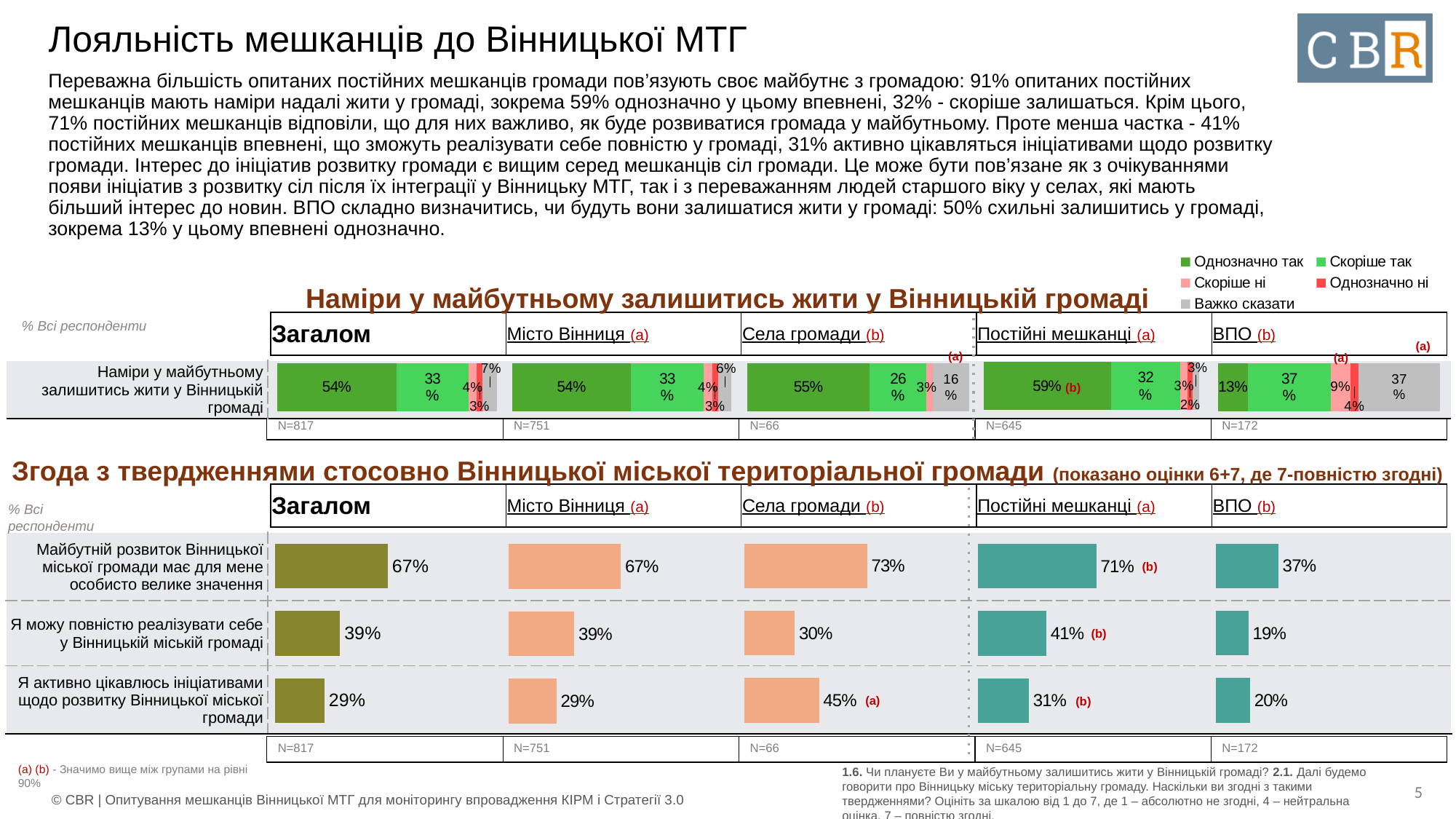

# Лояльність мешканців до Вінницької МТГ
Переважна більшість опитаних постійних мешканців громади пов’язують своє майбутнє з громадою: 91% опитаних постійних мешканців мають наміри надалі жити у громаді, зокрема 59% однозначно у цьому впевнені, 32% - скоріше залишаться. Крім цього, 71% постійних мешканців відповіли, що для них важливо, як буде розвиватися громада у майбутньому. Проте менша частка - 41% постійних мешканців впевнені, що зможуть реалізувати себе повністю у громаді, 31% активно цікавляться ініціативами щодо розвитку громади. Інтерес до ініціатив розвитку громади є вищим серед мешканців сіл громади. Це може бути пов’язане як з очікуваннями появи ініціатив з розвитку сіл після їх інтеграції у Вінницьку МТГ, так і з переважанням людей старшого віку у селах, які мають більший інтерес до новин. ВПО складно визначитись, чи будуть вони залишатися жити у громаді: 50% схильні залишитись у громаді, зокрема 13% у цьому впевнені однозначно.

### Chart

| Category | Однозначно так | Скоріше так | Скоріше ні | Однозначно ні | Важко сказати |
|---|---|---|---|---|---|
| Наміри у майбутньому залишитись жити у Вінницькій громаді | None | None | None | None | None |
Наміри у майбутньому залишитись жити у Вінницькій громаді
| Загалом | Місто Вінниця (a) | Села громади (b) | Постійні мешканці (a) | ВПО (b) |
| --- | --- | --- | --- | --- |
% Всі респонденти
(a)
(a)
(a)

### Chart

| Category | Однозначно так | Скоріше так | Скоріше ні | Однозначно ні | Важко сказати |
|---|---|---|---|---|---|
| Наміри у майбутньому залишитись жити у Вінницькій громаді | 0.5892 | 0.3226 | 0.033 | 0.0245 | 0.0307 |

### Chart

| Category | Однозначно так | Скоріше так | Скоріше ні | Однозначно ні | Важко сказати |
|---|---|---|---|---|---|
| Наміри у майбутньому залишитись жити у Вінницькій громаді | 0.1335 | 0.372 | 0.0908 | 0.035 | 0.3686 |

### Chart

| Category | Однозначно так | Скоріше так | Скоріше ні | Однозначно ні | Важко сказати |
|---|---|---|---|---|---|
| Наміри у майбутньому залишитись жити у Вінницькій громаді | 0.5508 | 0.2564 | 0.0289 | None | 0.1639 |

### Chart

| Category | Однозначно так | Скоріше так | Скоріше ні | Однозначно ні | Важко сказати |
|---|---|---|---|---|---|
| Наміри у майбутньому залишитись жити у Вінницькій громаді | 0.5425 | 0.3276 | 0.0389 | 0.0256 | 0.0653 |

### Chart

| Category | Однозначно так | Скоріше так | Скоріше ні | Однозначно ні | Важко сказати |
|---|---|---|---|---|---|
| Наміри у майбутньому залишитись жити у Вінницькій громаді | 0.5421 | 0.3316 | 0.0395 | 0.027 | 0.0599 |
| Наміри у майбутньому залишитись жити у Вінницькій громаді |  |
| --- | --- |
(b)
| N=817 | N=751 | N=66 | N=645 | N=172 |
| --- | --- | --- | --- | --- |
Згода з твердженнями стосовно Вінницької міської територіальної громади (показано оцінки 6+7, де 7-повністю згодні)
| Загалом | Місто Вінниця (a) | Села громади (b) | Постійні мешканці (a) | ВПО (b) |
| --- | --- | --- | --- | --- |
% Всі респонденти

### Chart

| Category | Column1 |
|---|---|
| Майбутній розвиток Вінницької міської громади має для мене особисто велике значення | 0.7313 |
| Я можу повністю реалізувати себе у Вінницькій міській громаді | 0.3005 |
| Я активно цікавлюсь ініціативами щодо розвитку Вінницької міської громади | 0.4456 |

### Chart

| Category | Column1 |
|---|---|
| Майбутній розвиток Вінницької міської громади має для мене особисто велике значення | 0.3709 |
| Я можу повністю реалізувати себе у Вінницькій міській громаді | 0.1933 |
| Я активно цікавлюсь ініціативами щодо розвитку Вінницької міської громади | 0.2027 |

### Chart

| Category | Column1 |
|---|---|
| Майбутній розвиток Вінницької міської громади має для мене особисто велике значення | 0.6725 |
| Я можу повністю реалізувати себе у Вінницькій міській громаді | 0.3873 |
| Я активно цікавлюсь ініціативами щодо розвитку Вінницької міської громади | 0.2946 |

### Chart

| Category | Column1 |
|---|---|
| Майбутній розвиток Вінницької міської громади має для мене особисто велике значення | 0.7069 |
| Я можу повністю реалізувати себе у Вінницькій міській громаді | 0.4094 |
| Я активно цікавлюсь ініціативами щодо розвитку Вінницької міської громади | 0.3051 |

### Chart

| Category | Column1 |
|---|---|
| Майбутній розвиток Вінницької міської громади має для мене особисто велике значення | 0.6693 |
| Я можу повністю реалізувати себе у Вінницькій міській громаді | 0.3921 |
| Я активно цікавлюсь ініціативами щодо розвитку Вінницької міської громади | 0.2863 |
| Майбутній розвиток Вінницької міської громади має для мене особисто велике значення |  |
| --- | --- |
| Я можу повністю реалізувати себе у Вінницькій міській громаді |  |
| Я активно цікавлюсь ініціативами щодо розвитку Вінницької міської громади |  |
(b)
(b)
(a)
(b)
| N=817 | N=751 | N=66 | N=645 | N=172 |
| --- | --- | --- | --- | --- |
1.6. Чи плануєте Ви у майбутньому залишитись жити у Вінницькій громаді? 2.1. Далі будемо говорити про Вінницьку міську територіальну громаду. Наскільки ви згодні з такими твердженнями? Оцініть за шкалою від 1 до 7, де 1 – абсолютно не згодні, 4 – нейтральна оцінка, 7 – повністю згодні.
(a) (b) - Значимо вище між групами на рівні 90%
5